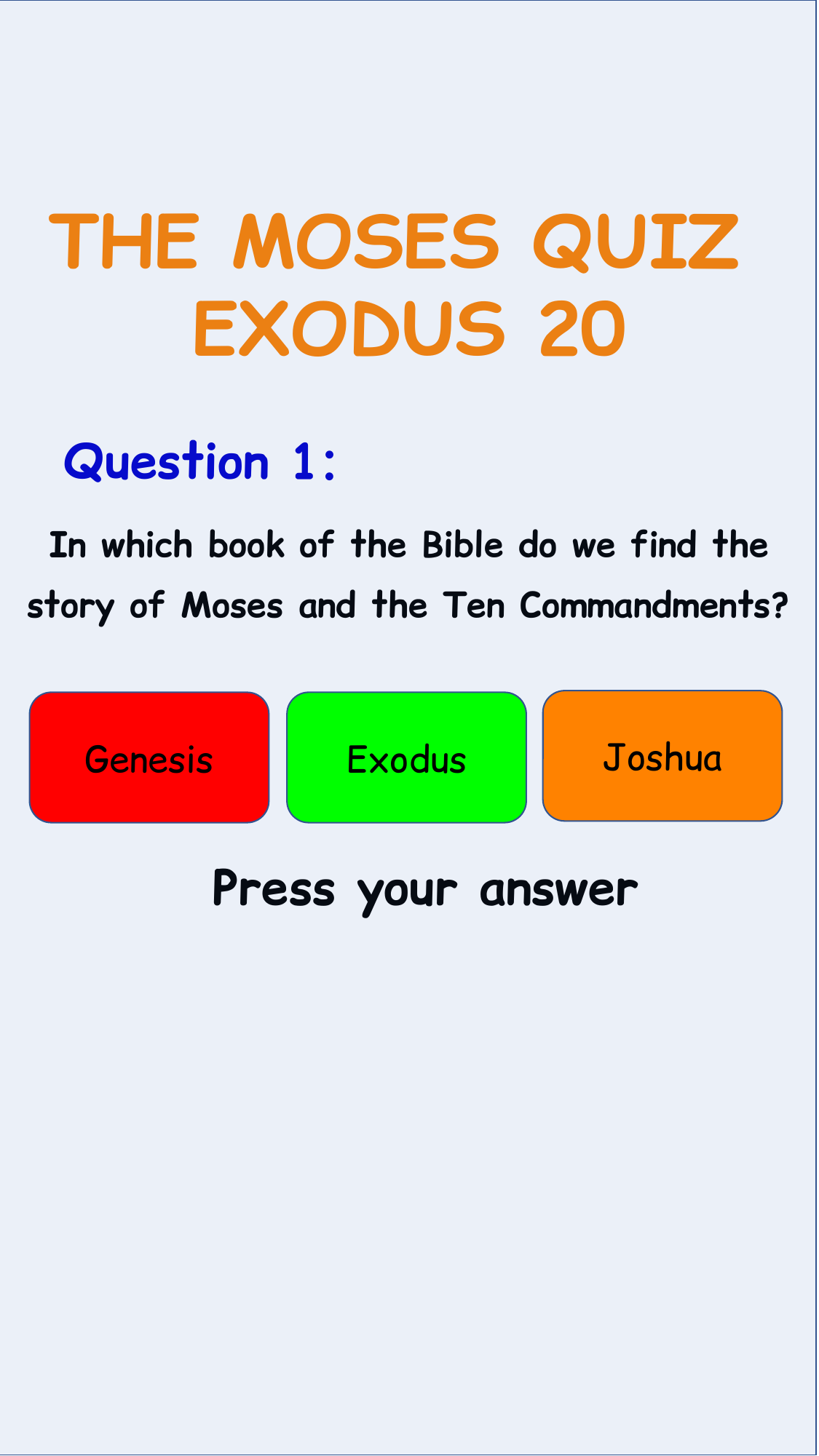

Question 1:
In which book of the Bible do we find the story of Moses and the Ten Commandments?
Joshua
Genesis
Exodus
Press your answer